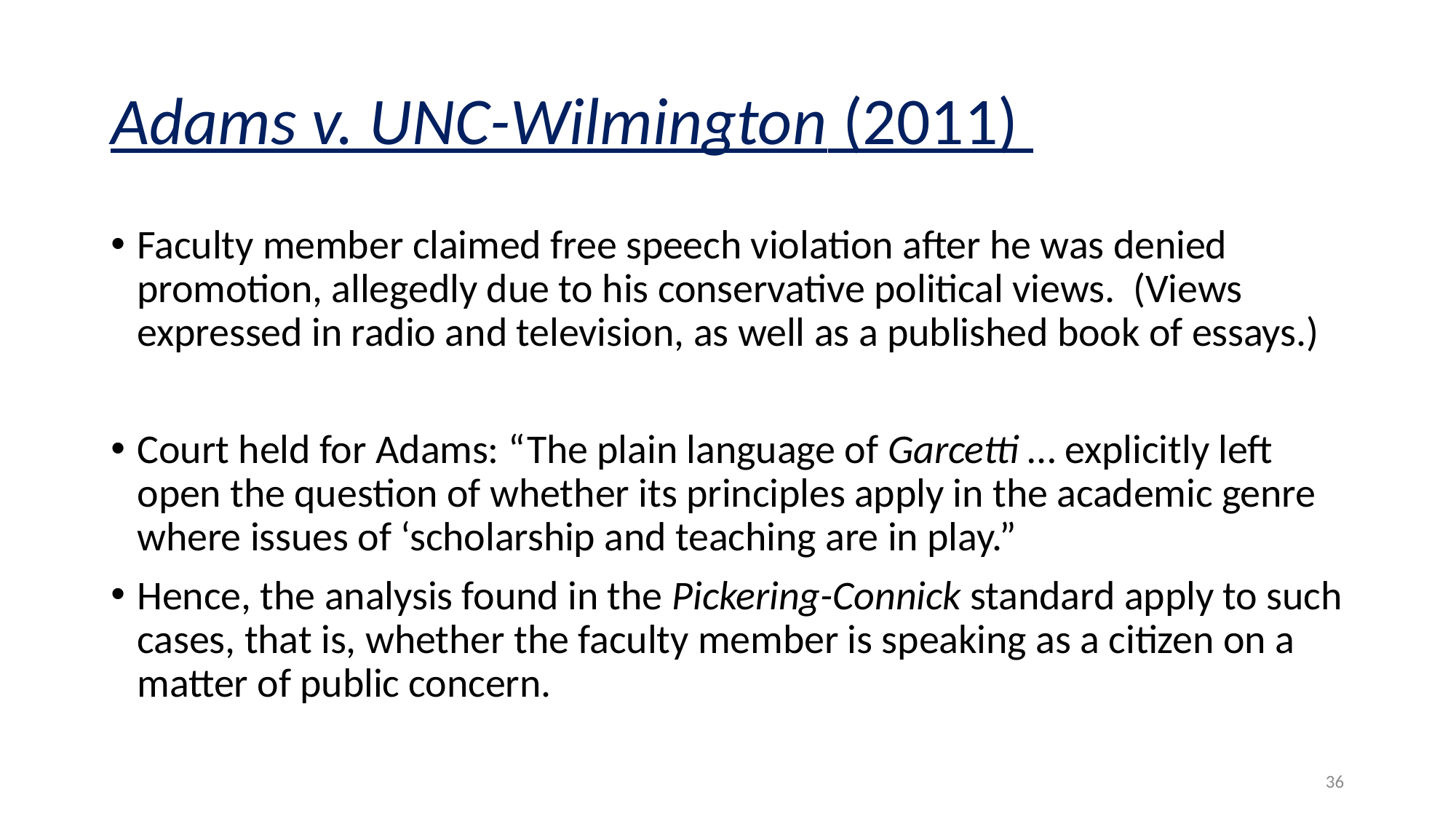

# Adams v. UNC-Wilmington (2011)
Faculty member claimed free speech violation after he was denied promotion, allegedly due to his conservative political views.  (Views expressed in radio and television, as well as a published book of essays.)

Court held for Adams: “The plain language of Garcetti … explicitly left open the question of whether its principles apply in the academic genre where issues of ‘scholarship and teaching are in play.”
Hence, the analysis found in the Pickering-Connick standard apply to such cases, that is, whether the faculty member is speaking as a citizen on a matter of public concern.

36